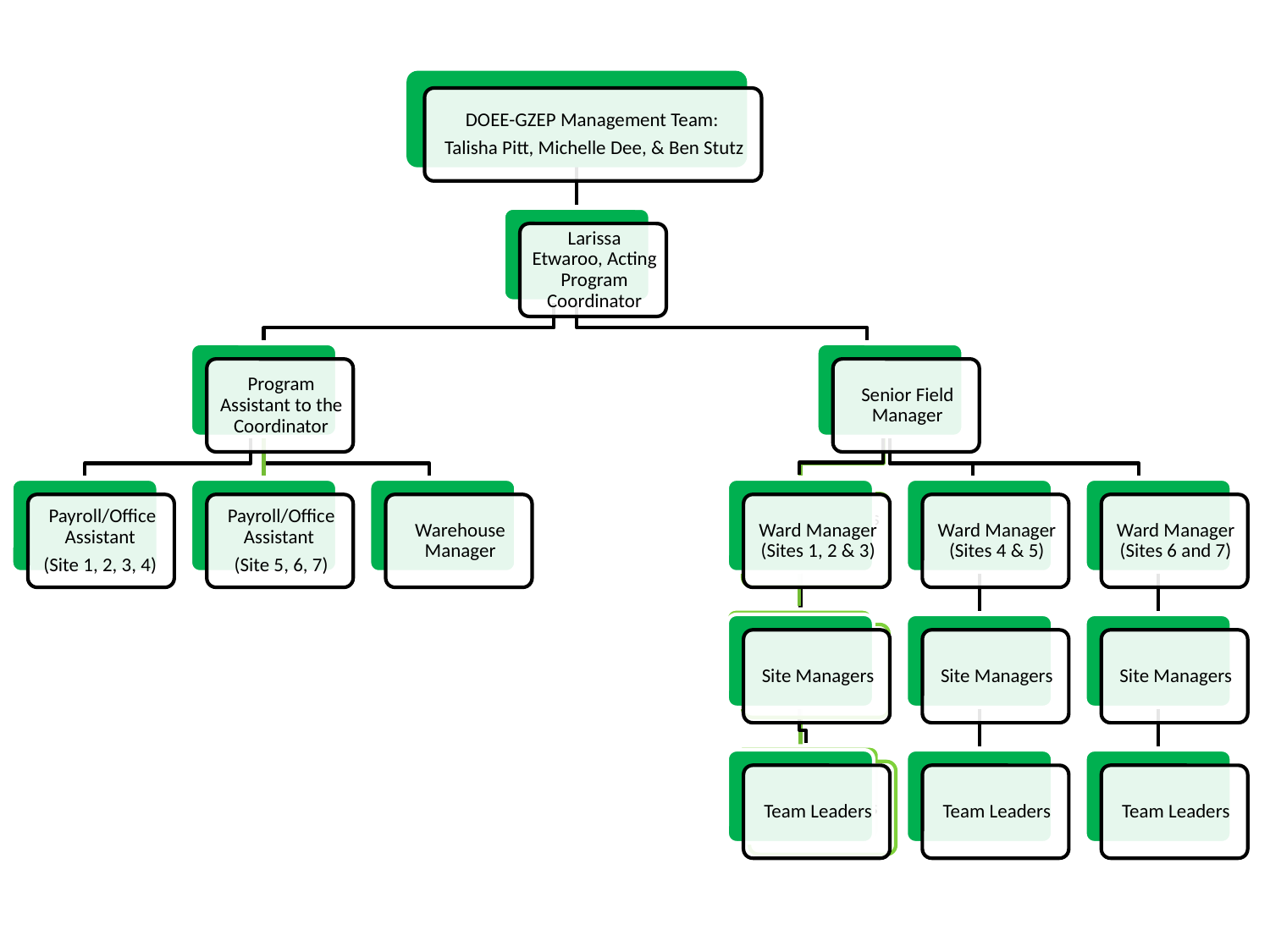

DOEE-GZEP Management Team:
Talisha Pitt, Michelle Dee, & Ben Stutz
Larissa Etwaroo, Acting Program Coordinator
Program Assistant to the Coordinator
Payroll/Office Assistant
(Site 1, 2, 3, 4)
Payroll/Office Assistant
(Site 5, 6, 7)
Warehouse Manager
Senior Field Manager
Ward Managers (Site 1, 2, and 3)
Site Managers
Team Leaders
Ward Manager (Sites 1, 2 & 3)
Site Managers
Team Leaders
Ward Manager (Sites 4 & 5)
Site Managers
Team Leaders
Ward Manager (Sites 6 and 7)
Site Managers
Team Leaders
#